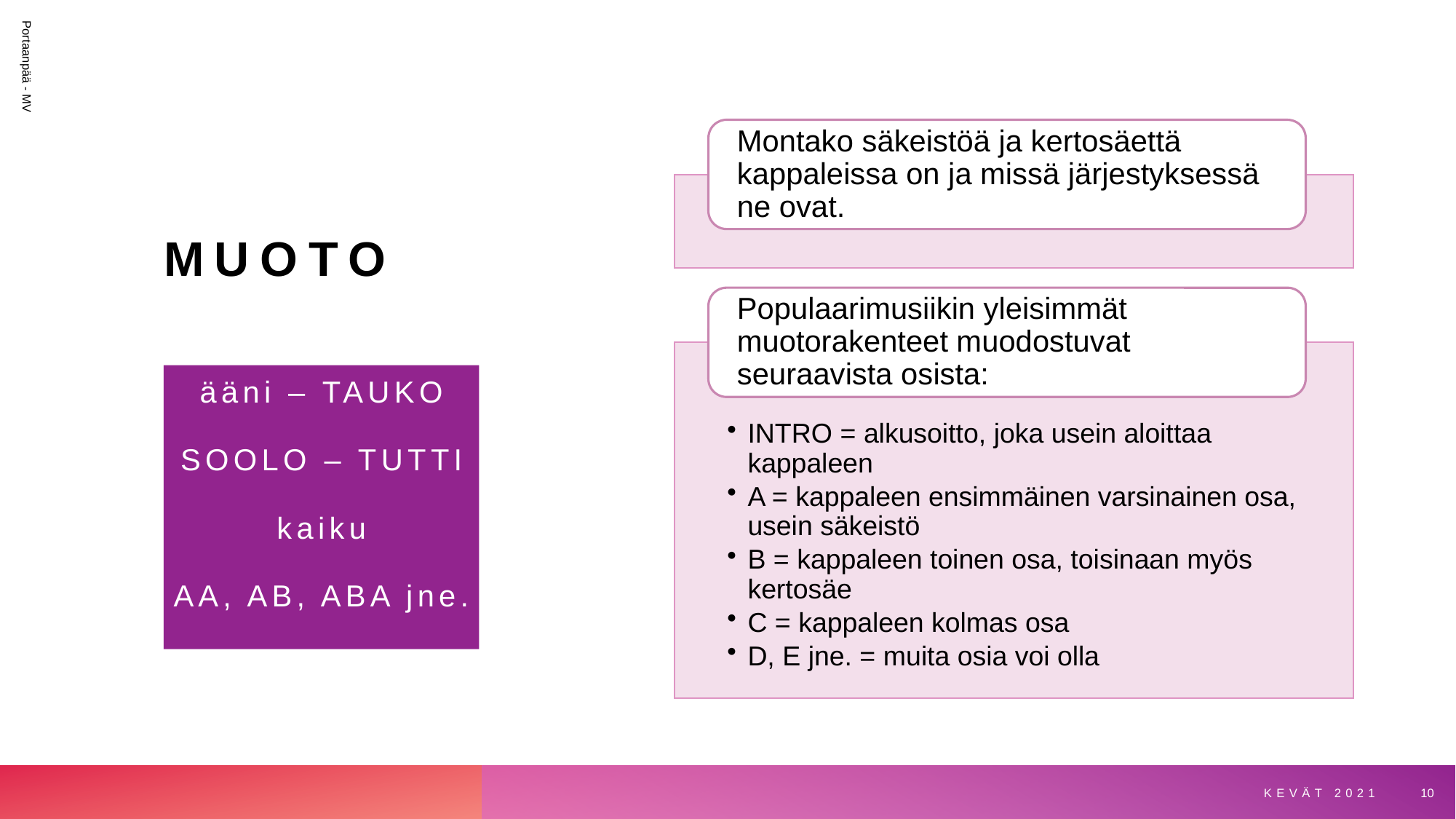

# Muoto
Montako säkeistöä ja kertosäettä kappaleissa on ja missä järjestyksessä ne ovat.
INTRO = alkusoitto, joka usein aloittaa kappaleen
A = kappaleen ensimmäinen varsinainen osa, usein säkeistö
B = kappaleen toinen osa, toisinaan myös kertosäe
C = kappaleen kolmas osa
D, E jne. = muita osia voi olla
Populaarimusiikin yleisimmät muotorakenteet muodostuvat seuraavista osista:
Portaanpää - MV
ääni – TAUKO
SOOLO – TUTTI
kaiku
AA, AB, ABA jne.
KEVÄT 2021
10